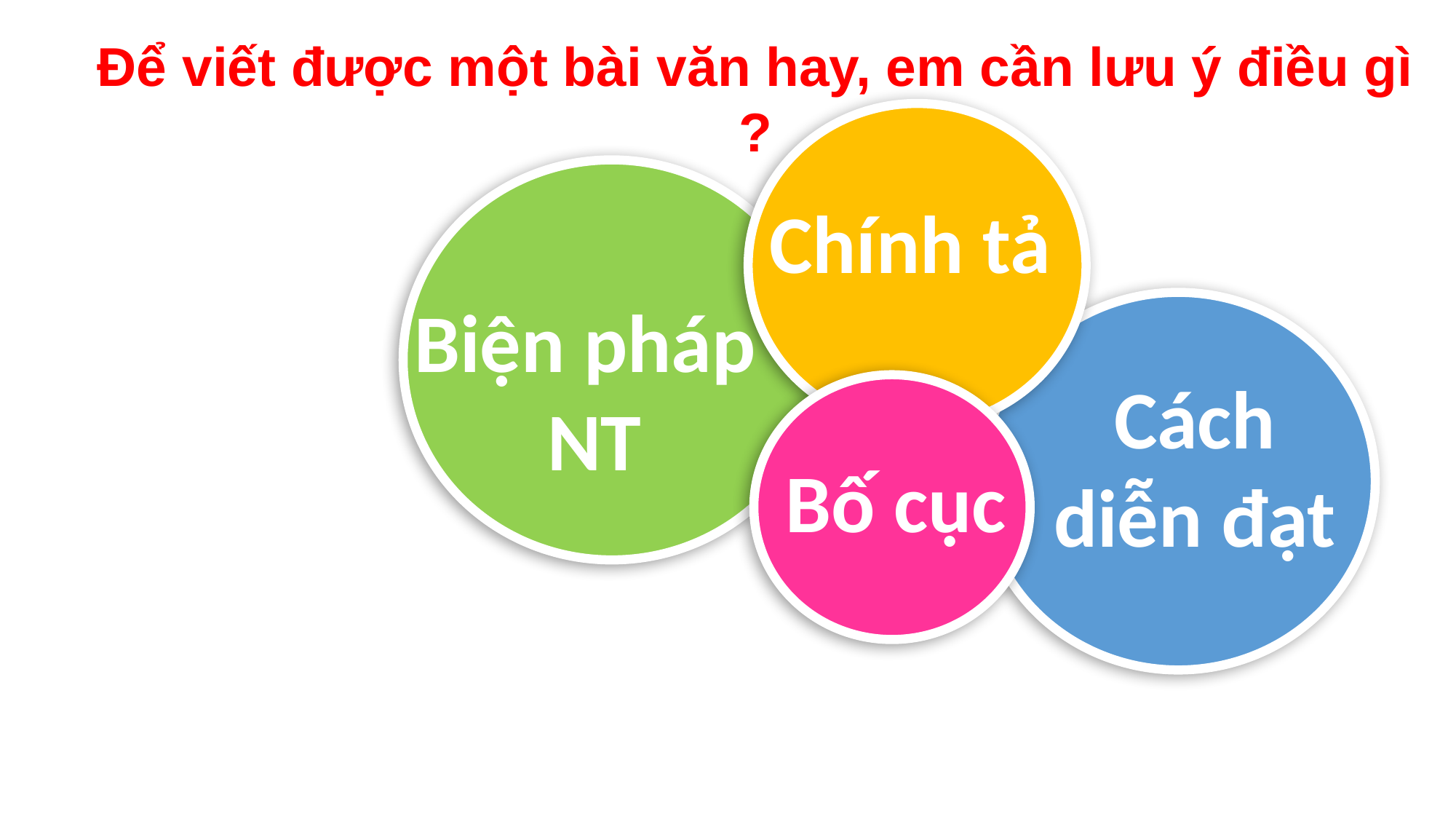

Để viết được một bài văn hay, em cần lưu ý điều gì ?

Chính tả
Biện pháp
NT
Cách diễn đạt
Bố cục